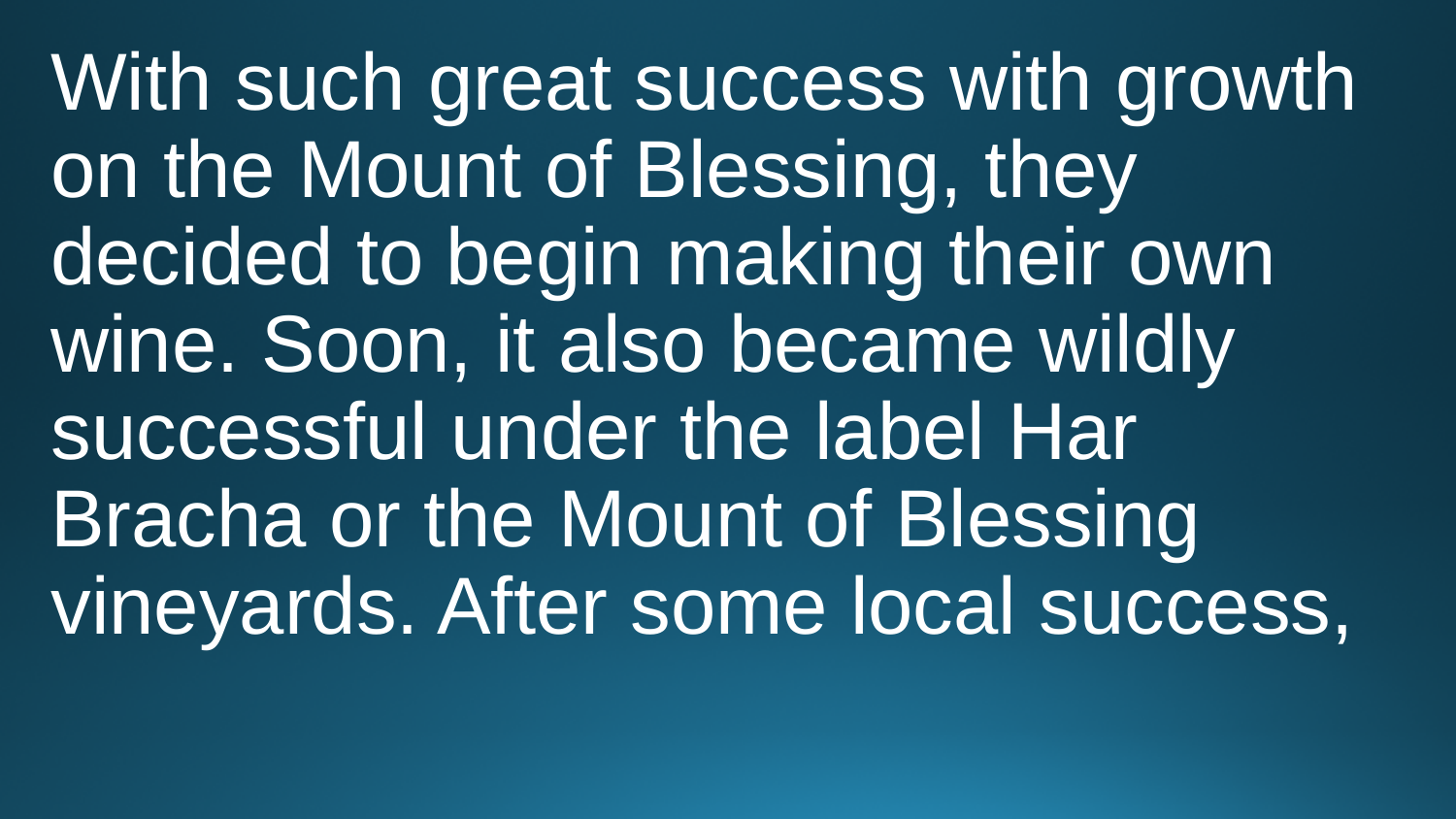

With such great success with growth on the Mount of Blessing, they decided to begin making their own wine. Soon, it also became wildly successful under the label Har Bracha or the Mount of Blessing vineyards. After some local success,